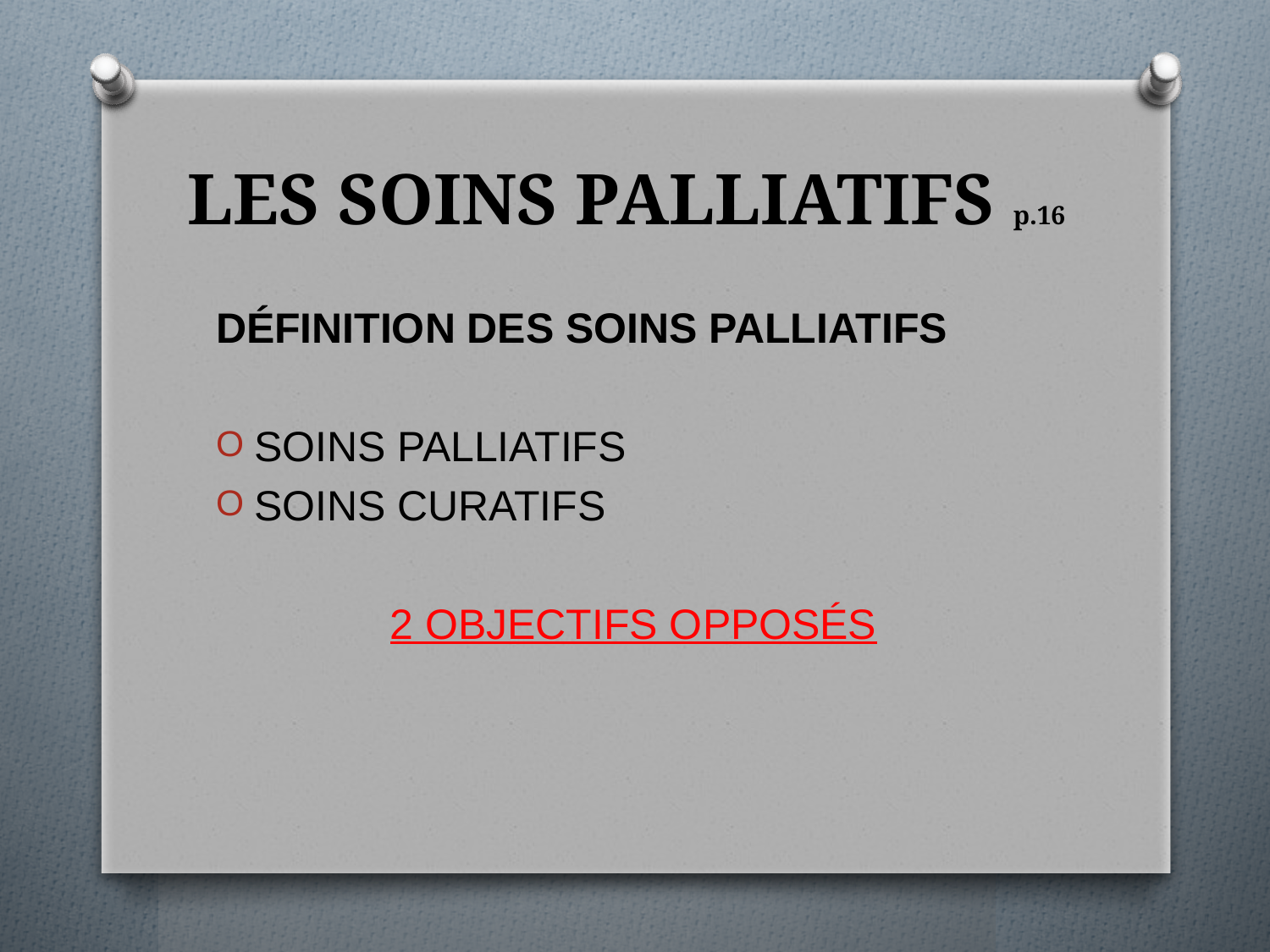

# LES SOINS PALLIATIFS p.16
DÉFINITION DES SOINS PALLIATIFS

SOINS PALLIATIFS
SOINS CURATIFS

2 OBJECTIFS OPPOSÉS